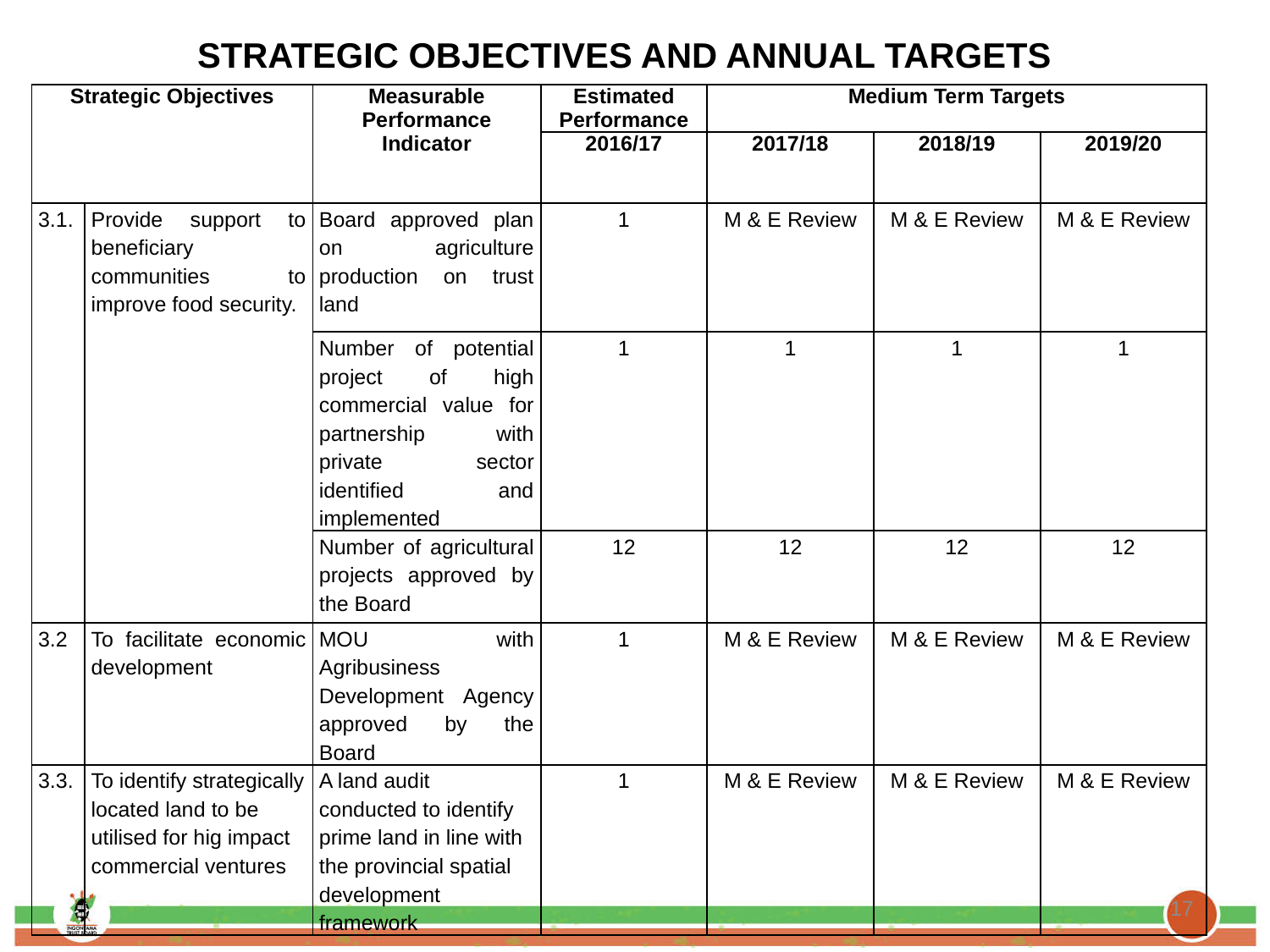

# STRATEGIC OBJECTIVES AND ANNUAL TARGETS
| Strategic Objectives |  | Measurable Performance Indicator | Estimated Performance | Medium Term Targets |  |  |
| --- | --- | --- | --- | --- | --- | --- |
|  |  |  | 2016/17 | 2017/18 | 2018/19 | 2019/20 |
| 3.1. | Provide support to beneficiary communities to improve food security. | Board approved plan on agriculture production on trust land | 1 | M & E Review | M & E Review | M & E Review |
|  |  | Number of potential project of high commercial value for partnership with private sector identified and implemented | 1 | 1 | 1 | 1 |
|  |  | Number of agricultural projects approved by the Board | 12 | 12 | 12 | 12 |
| 3.2 | To facilitate economic development | MOU with Agribusiness Development Agency approved by the Board | 1 | M & E Review | M & E Review | M & E Review |
| 3.3. | To identify strategically located land to be utilised for hig impact commercial ventures | A land audit conducted to identify prime land in line with the provincial spatial development framework | 1 | M & E Review | M & E Review | M & E Review |
17